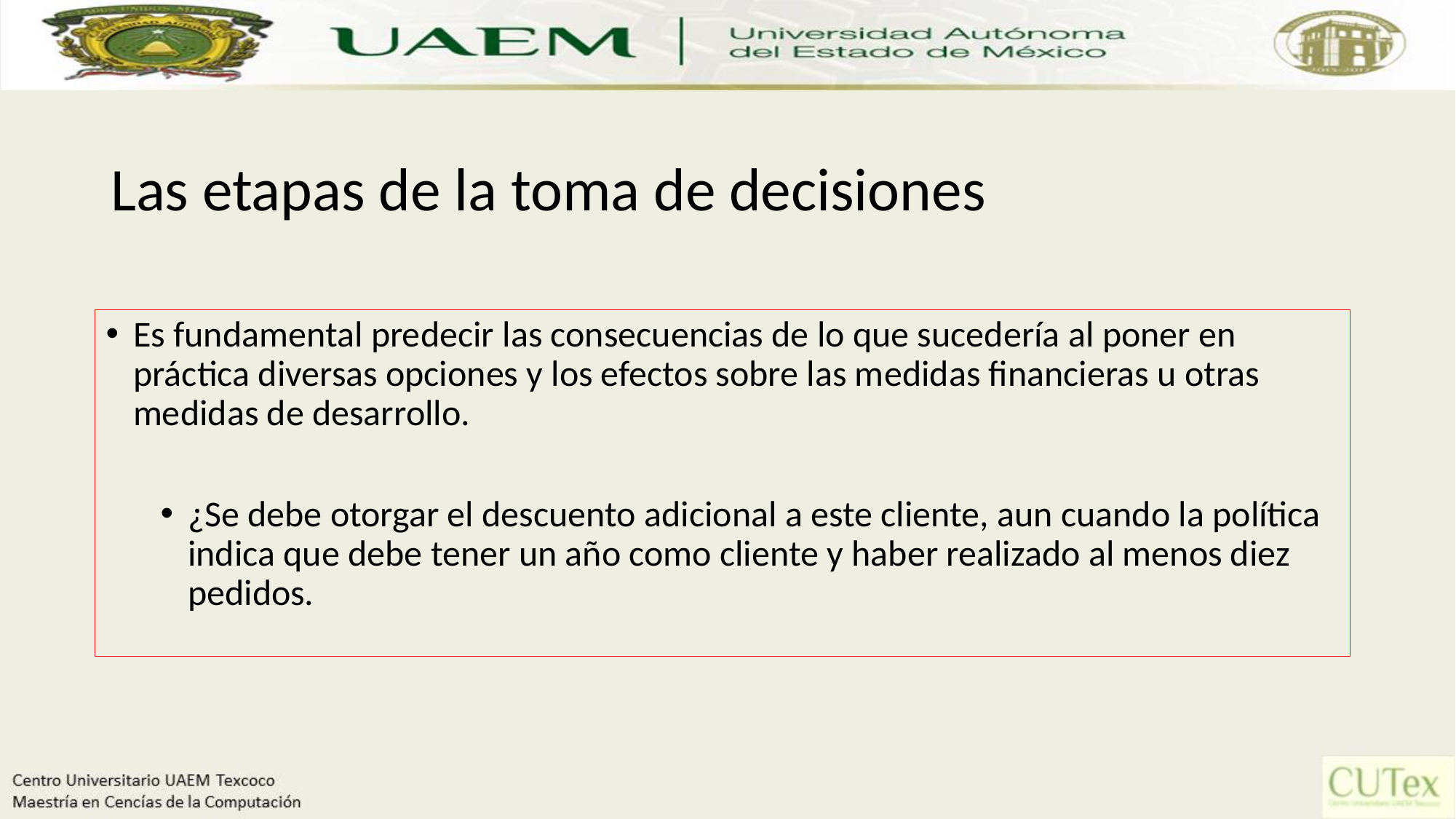

# Las etapas de la toma de decisiones
Es fundamental predecir las consecuencias de lo que sucedería al poner en práctica diversas opciones y los efectos sobre las medidas financieras u otras medidas de desarrollo.

¿Se debe otorgar el descuento adicional a este cliente, aun cuando la política indica que debe tener un año como cliente y haber realizado al menos diez pedidos.